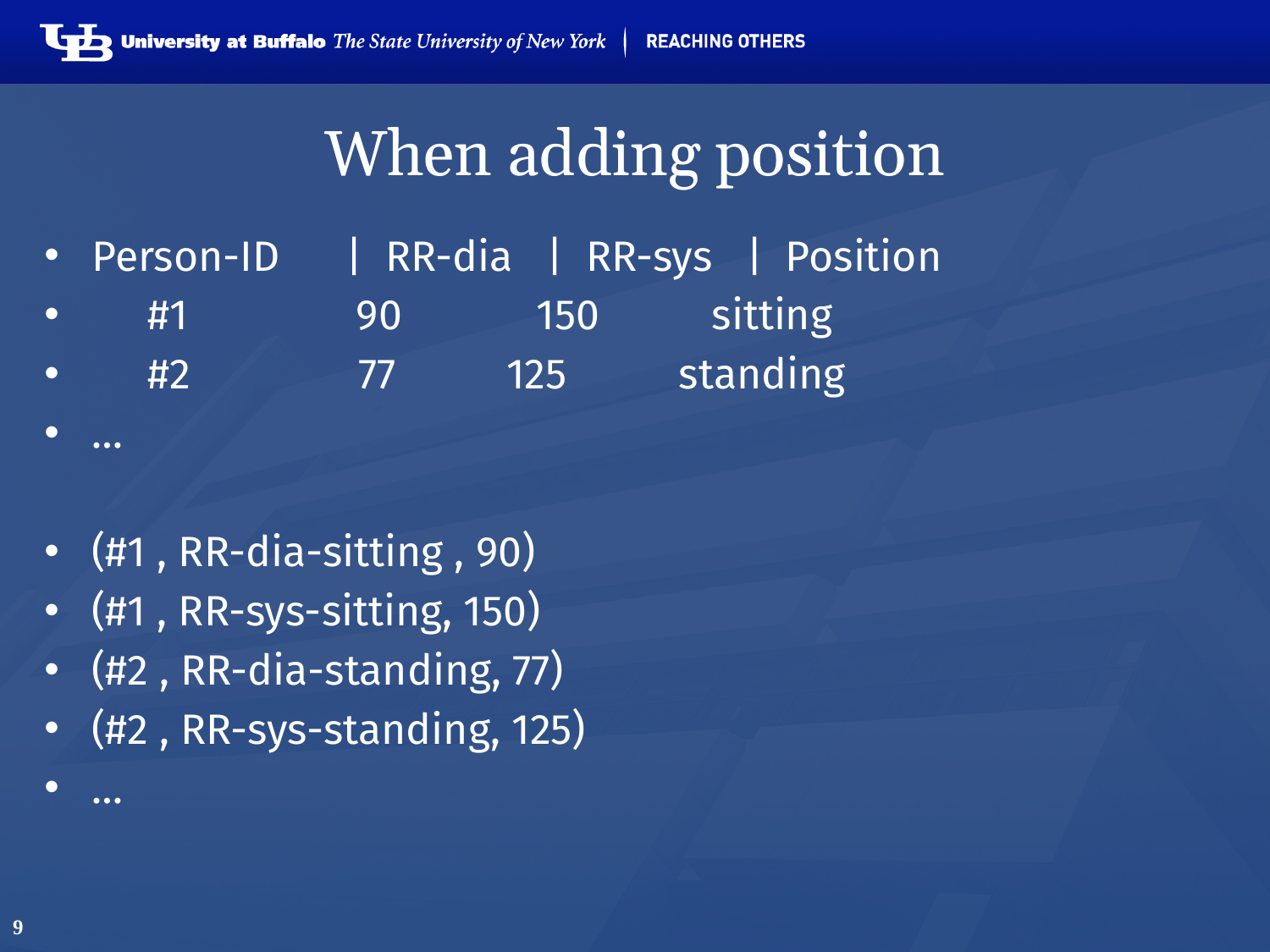

# When adding position
Person-ID	|  RR-dia   |  RR-sys   |  Position
     #1               90            150          sitting
     #2               77	   125          standing
…

(#1 , RR-dia-sitting , 90)
(#1 , RR-sys-sitting, 150)
(#2 , RR-dia-standing, 77)
(#2 , RR-sys-standing, 125)
…

9